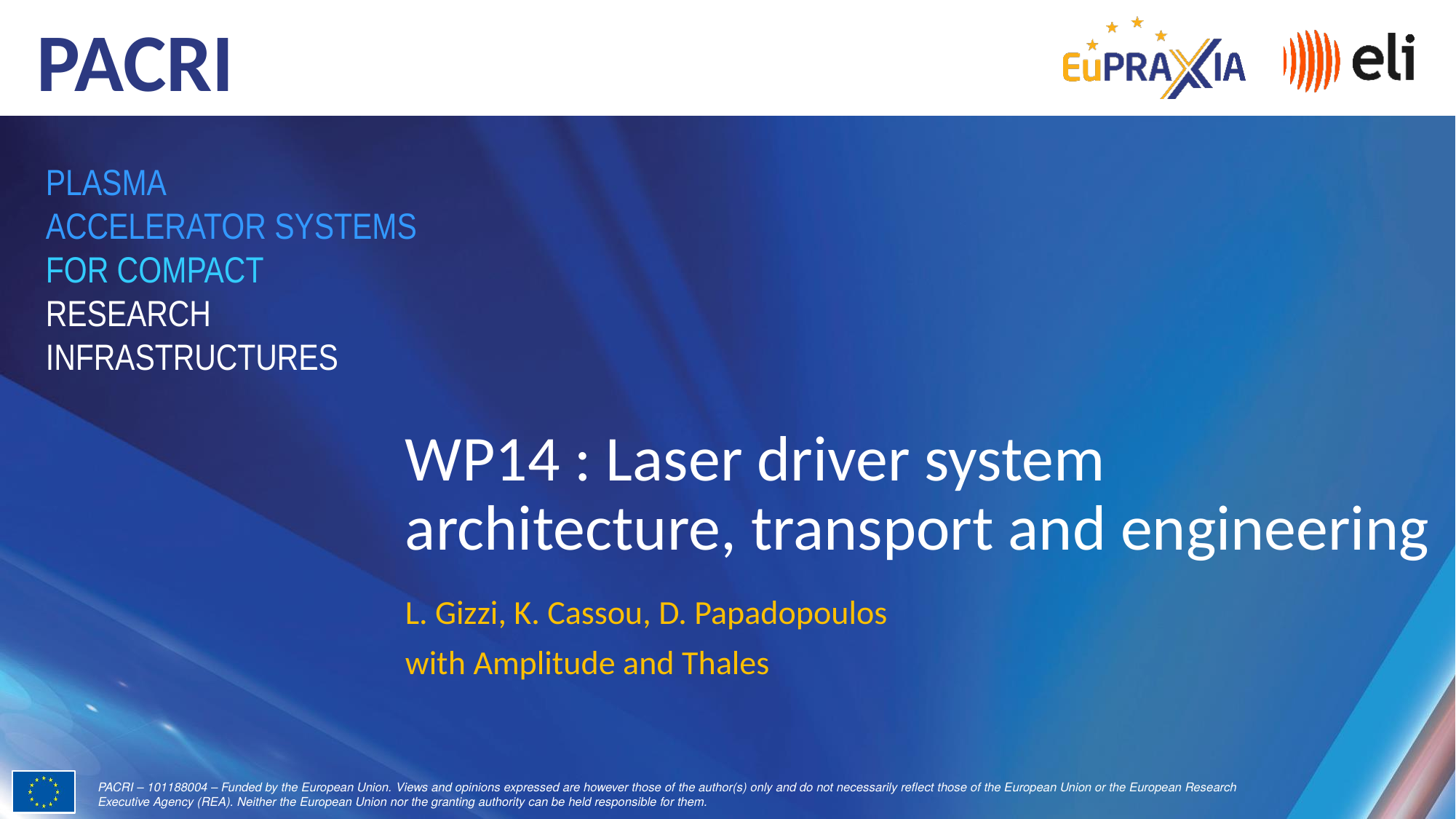

# WP14 : Laser driver system architecture, transport and engineering
L. Gizzi, K. Cassou, D. Papadopoulos
with Amplitude and Thales